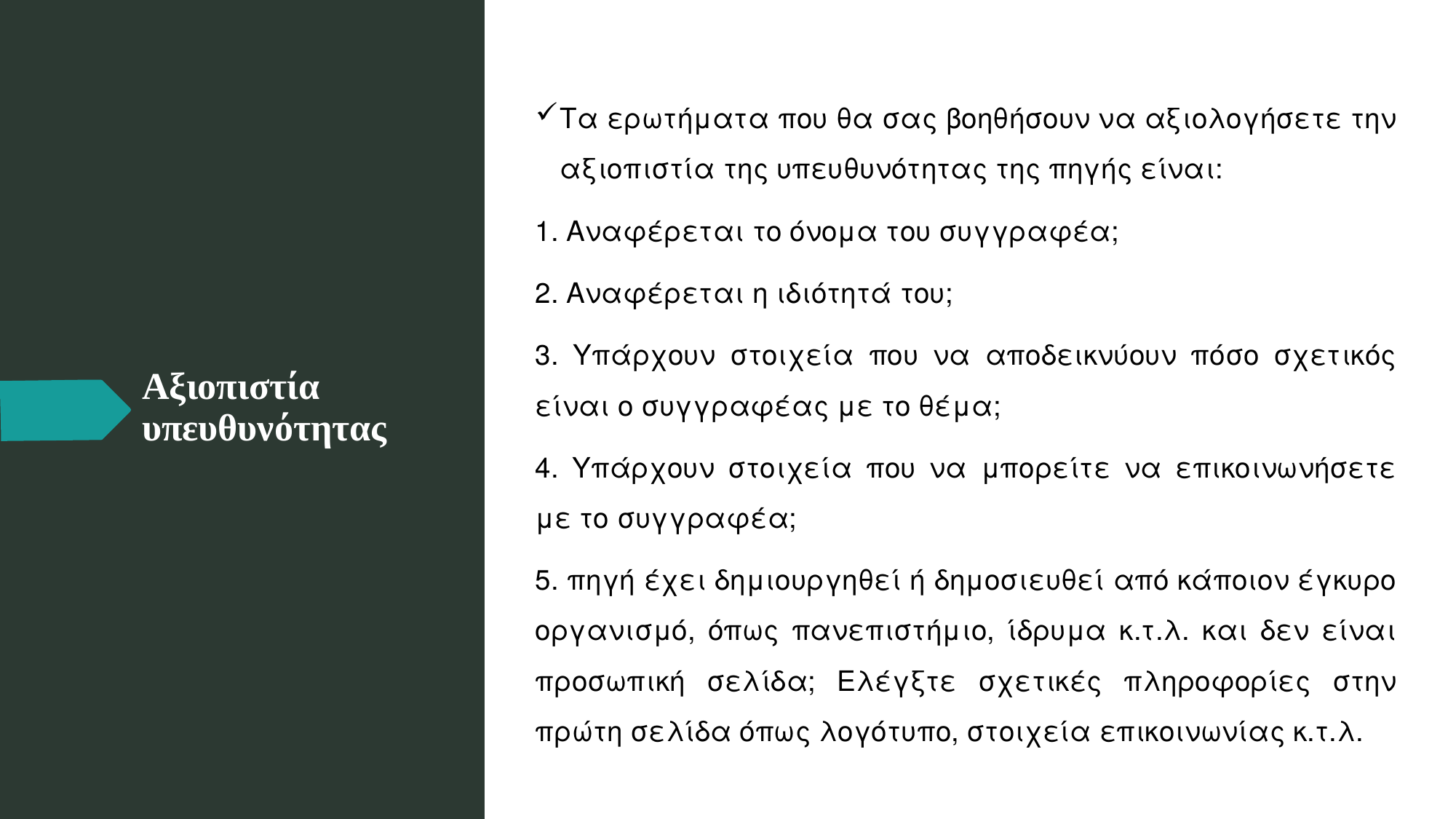

Τα ερωτήματα που θα σας βοηθήσουν να αξιολογήσετε την αξιοπιστία της υπευθυνότητας της πηγής είναι:
1. Αναφέρεται το όνομα του συγγραφέα;
2. Αναφέρεται η ιδιότητά του;
3. Υπάρχουν στοιχεία που να αποδεικνύουν πόσο σχετικός είναι ο συγγραφέας με το θέμα;
4. Υπάρχουν στοιχεία που να μπορείτε να επικοινωνήσετε με το συγγραφέα;
5. πηγή έχει δημιουργηθεί ή δημοσιευθεί από κάποιον έγκυρο οργανισμό, όπως πανεπιστήμιο, ίδρυμα κ.τ.λ. και δεν είναι προσωπική σελίδα; Ελέγξτε σχετικές πληροφορίες στην πρώτη σελίδα όπως λογότυπο, στοιχεία επικοινωνίας κ.τ.λ.
# Αξιοπιστία υπευθυνότητας